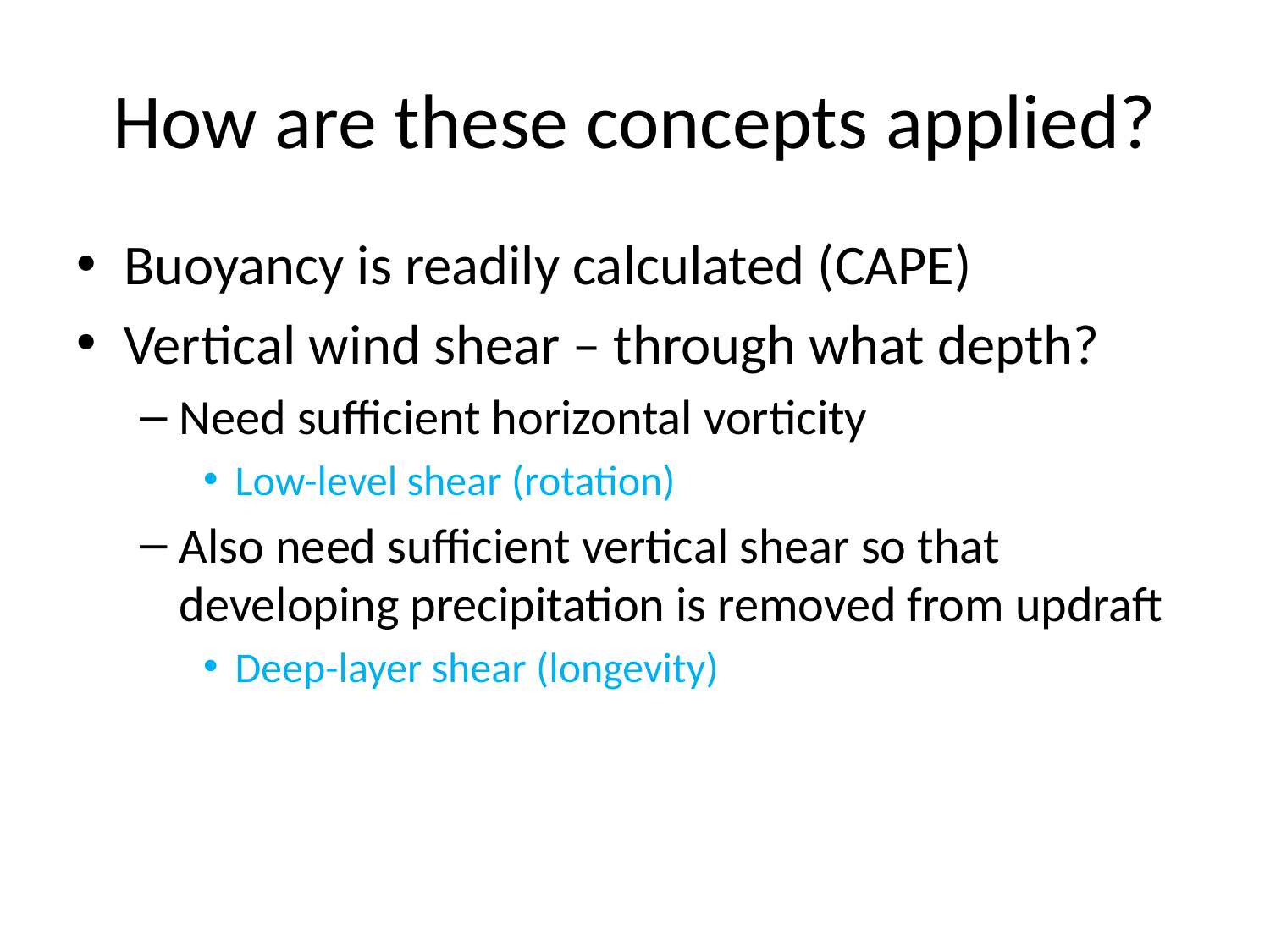

# How are these concepts applied?
Buoyancy is readily calculated (CAPE)
Vertical wind shear – through what depth?
Need sufficient horizontal vorticity
Low-level shear (rotation)
Also need sufficient vertical shear so that developing precipitation is removed from updraft
Deep-layer shear (longevity)